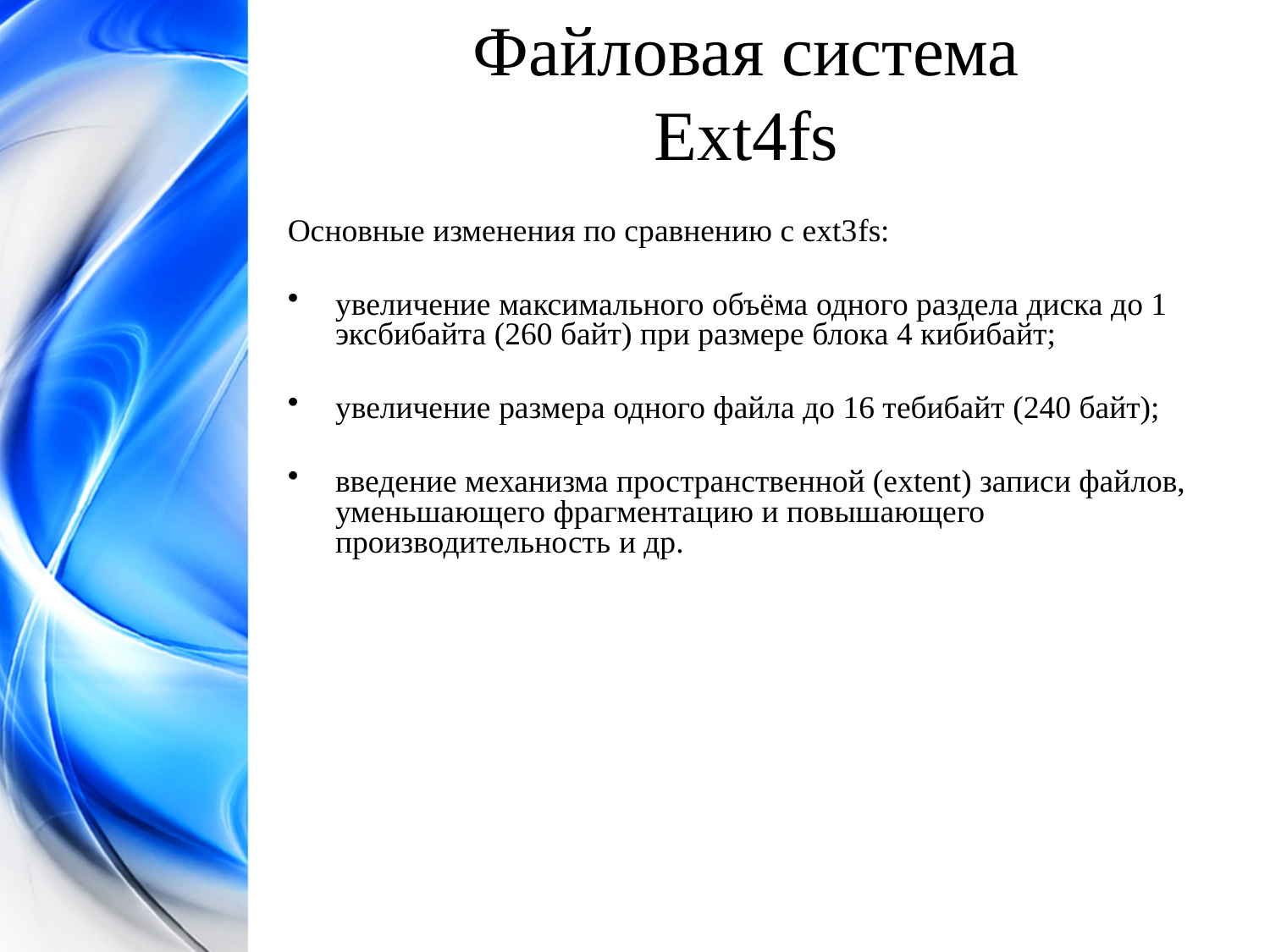

# Файловая система Ext4fs

Основные изменения по сравнению с ext3fs:

увеличение максимального объёма одного раздела диска до 1 эксбибайта (260 байт) при размере блока 4 кибибайт;

увеличение размера одного файла до 16 тебибайт (240 байт);

введение механизма пространственной (extent) записи файлов, уменьшающего фрагментацию и повышающего производительность и др.